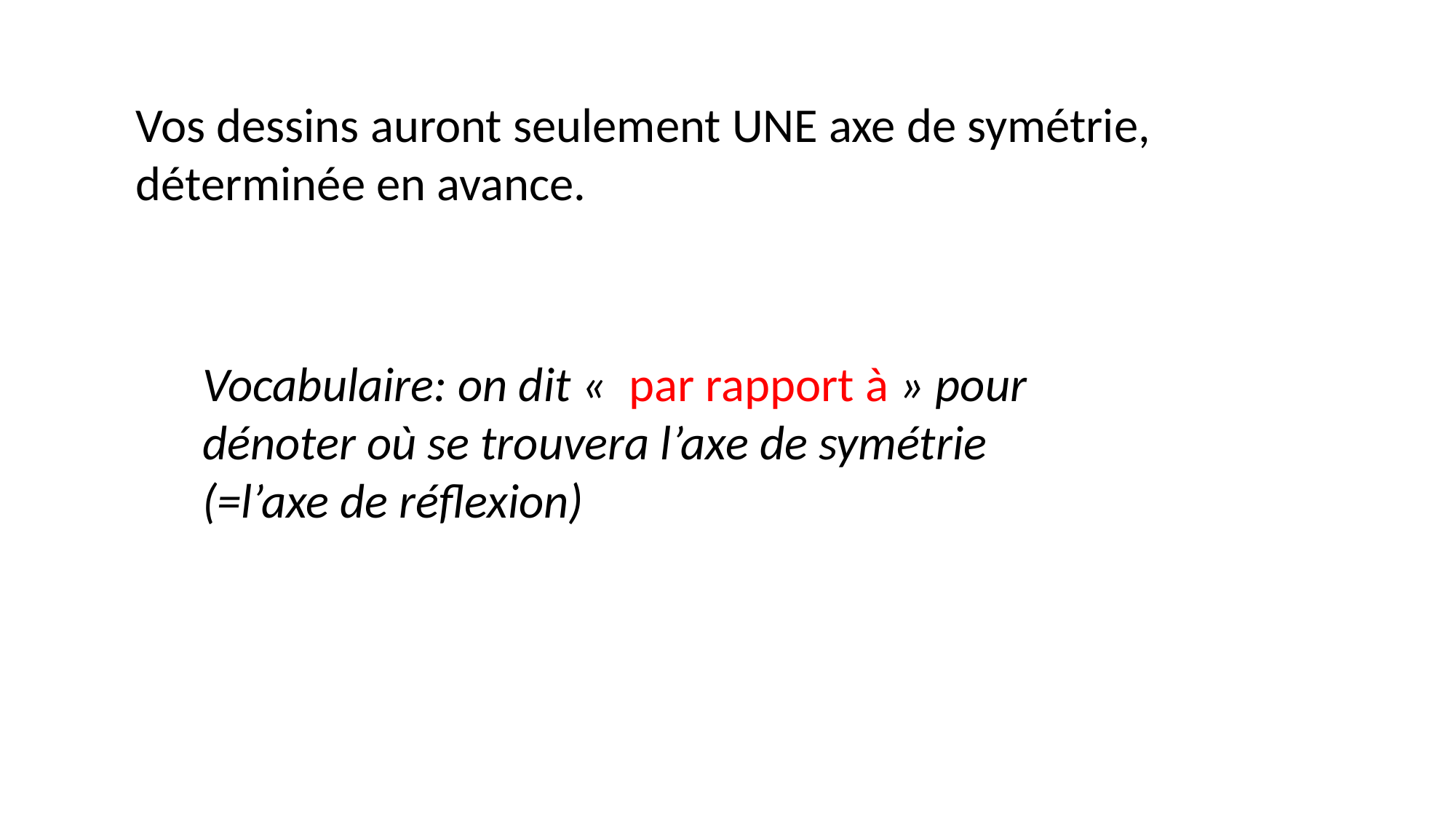

Vos dessins auront seulement UNE axe de symétrie, déterminée en avance.
Vocabulaire: on dit «  par rapport à » pour dénoter où se trouvera l’axe de symétrie (=l’axe de réflexion)